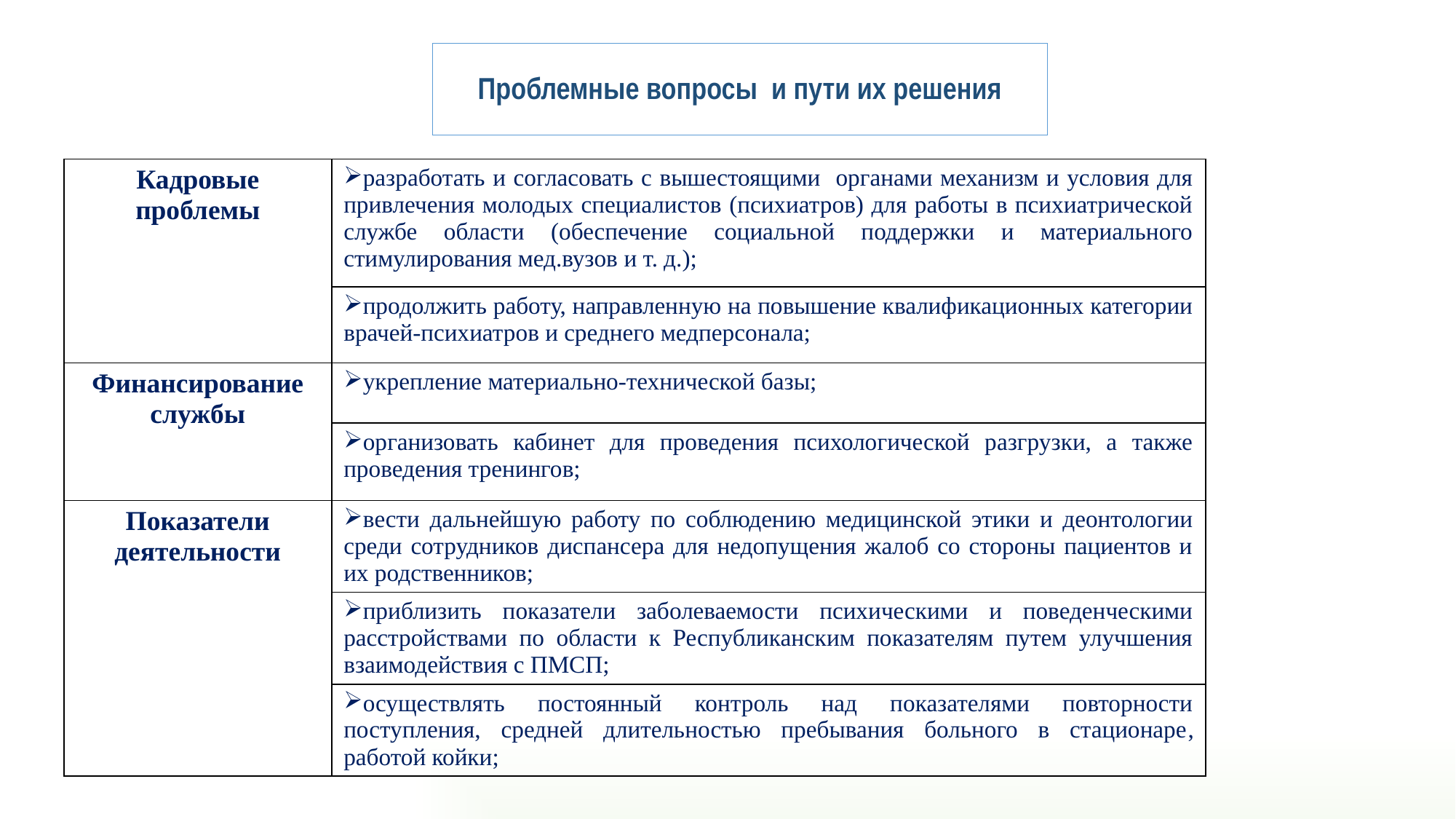

# Проблемные вопросы  и пути их решения
| Кадровые проблемы | разработать и согласовать с вышестоящими органами механизм и условия для привлечения молодых специалистов (психиатров) для работы в психиатрической службе области (обеспечение социальной поддержки и материального стимулирования мед.вузов и т. д.); |
| --- | --- |
|  | продолжить работу, направленную на повышение квалификационных категории врачей-психиатров и среднего медперсонала; |
| Финансирование службы | укрепление материально-технической базы; |
|  | организовать кабинет для проведения психологической разгрузки, а также проведения тренингов; |
| Показатели деятельности | вести дальнейшую работу по соблюдению медицинской этики и деонтологии среди сотрудников диспансера для недопущения жалоб со стороны пациентов и их родственников; |
|  | приблизить показатели заболеваемости психическими и поведенческими расстройствами по области к Республиканским показателям путем улучшения взаимодействия с ПМСП; |
|  | осуществлять постоянный контроль над показателями повторности поступления, средней длительностью пребывания больного в стационаре, работой койки; |